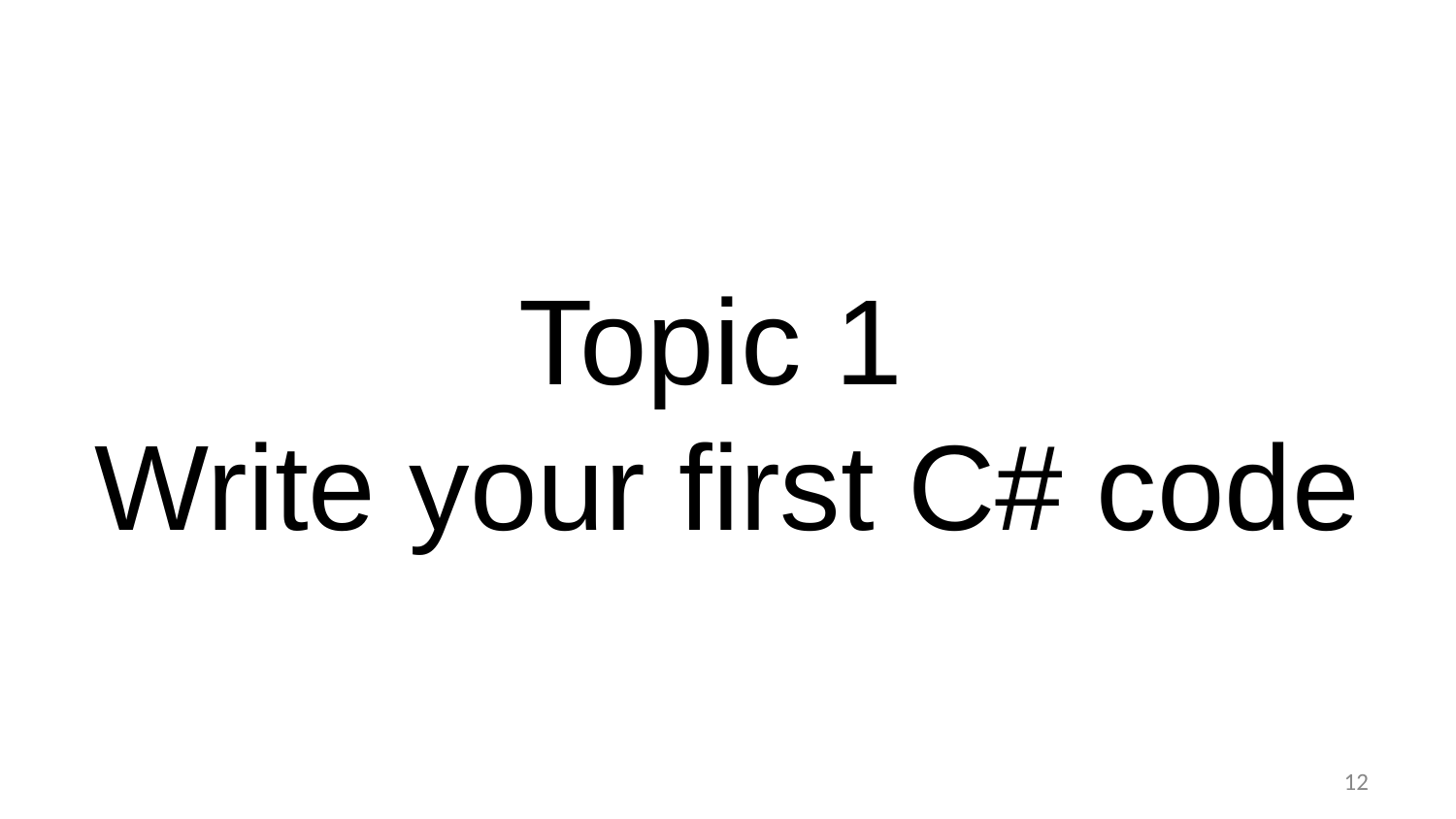

Topic 1
Write your first C# code
12